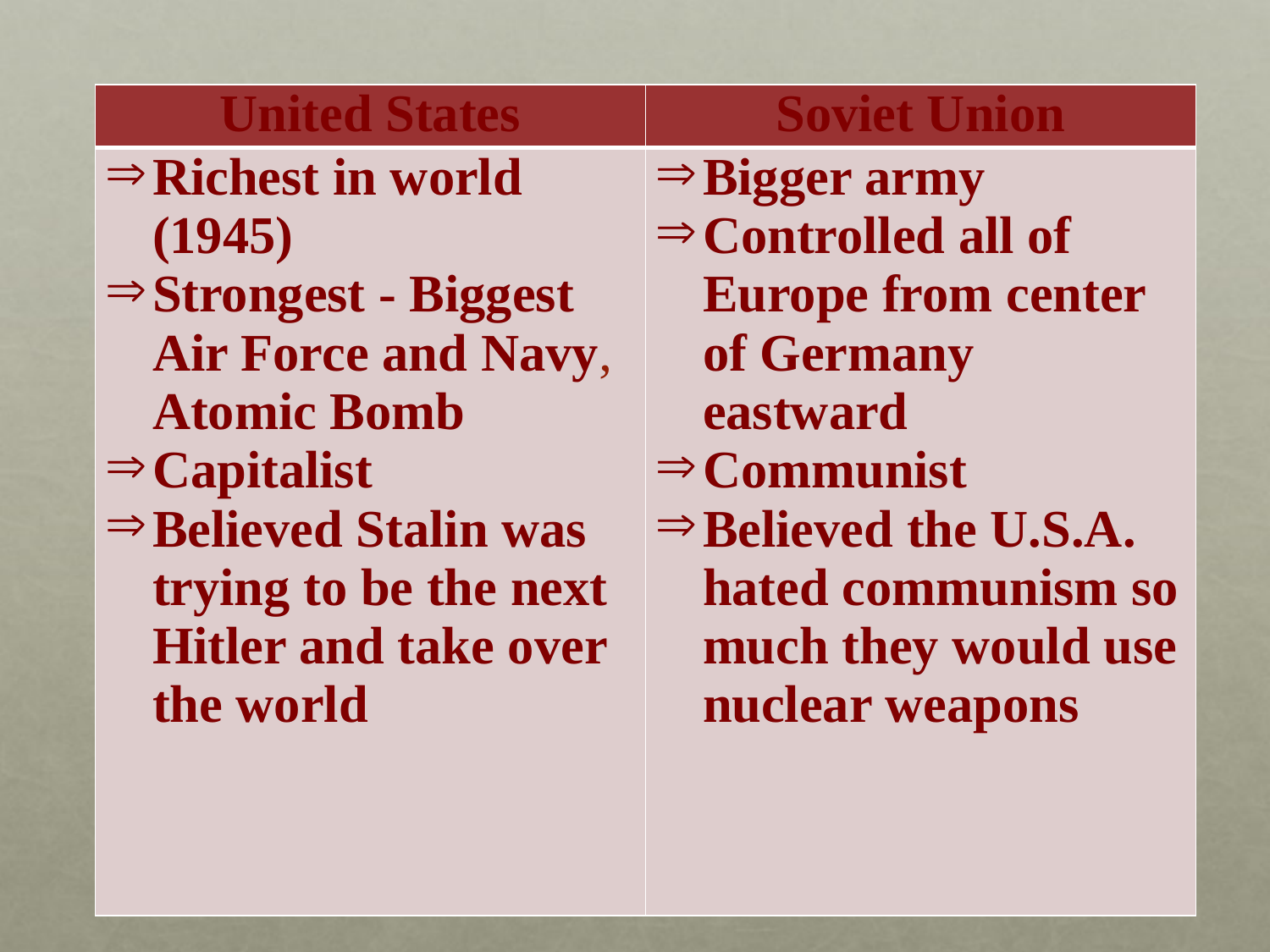

| United States | Soviet Union |
| --- | --- |
| Richest in world (1945) Strongest - Biggest Air Force and Navy, Atomic Bomb Capitalist Believed Stalin was trying to be the next Hitler and take over the world | Bigger army Controlled all of Europe from center of Germany eastward Communist Believed the U.S.A. hated communism so much they would use nuclear weapons |